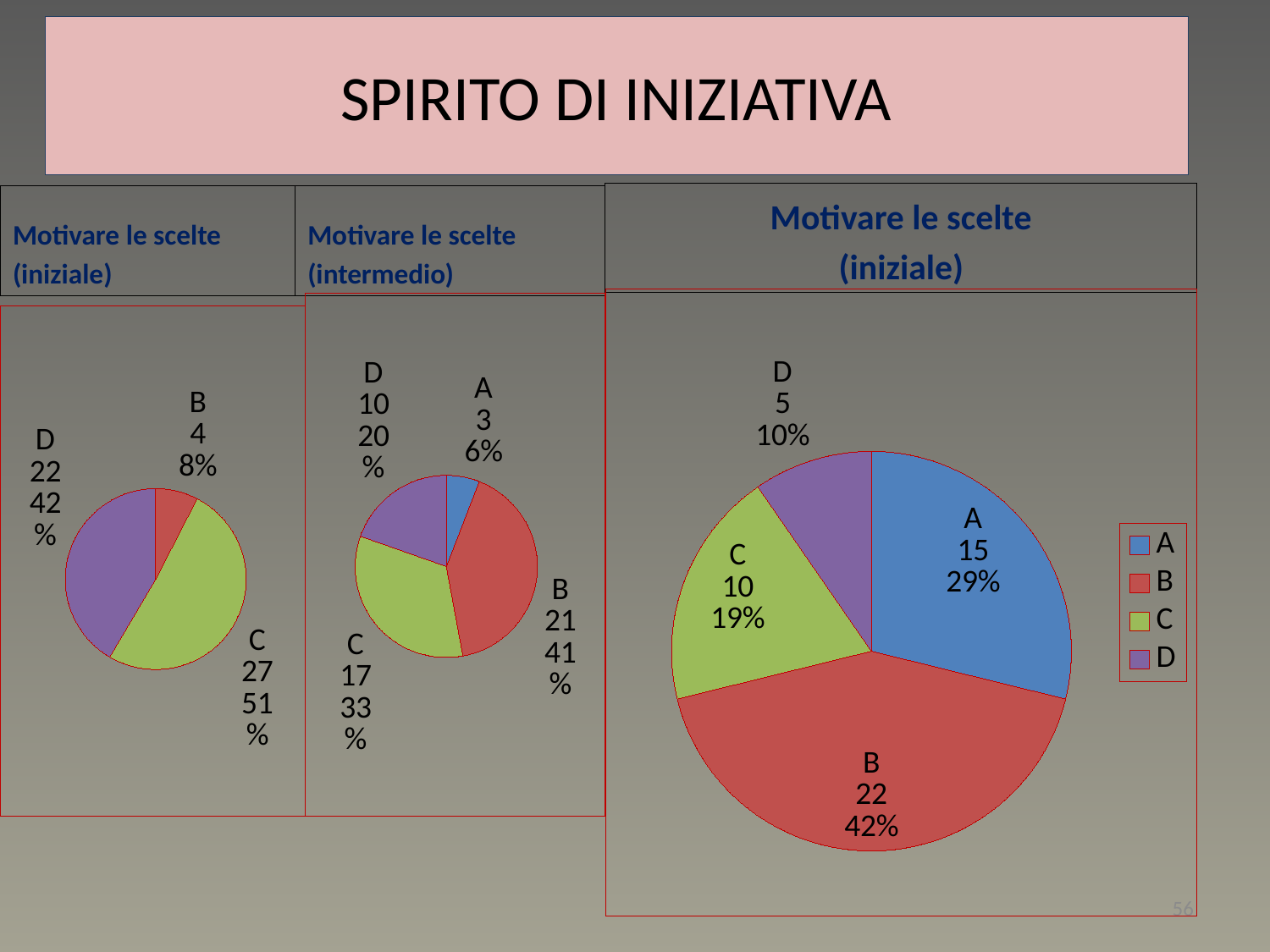

# SPIRITO DI INIZIATIVA
Motivare le scelte
(iniziale)
Motivare le scelte
(iniziale)
Motivare le scelte
(intermedio)

### Chart

| Category | Vendite |
|---|---|
| A | 15.0 |
| B | 22.0 |
| C | 10.0 |
| D | 5.0 |

### Chart

| Category | Vendite |
|---|---|
| A | 3.0 |
| B | 21.0 |
| C | 17.0 |
| D | 10.0 |

### Chart

| Category | Vendite |
|---|---|
| A | 0.0 |
| B | 4.0 |
| C | 27.0 |
| D | 22.0 |
56